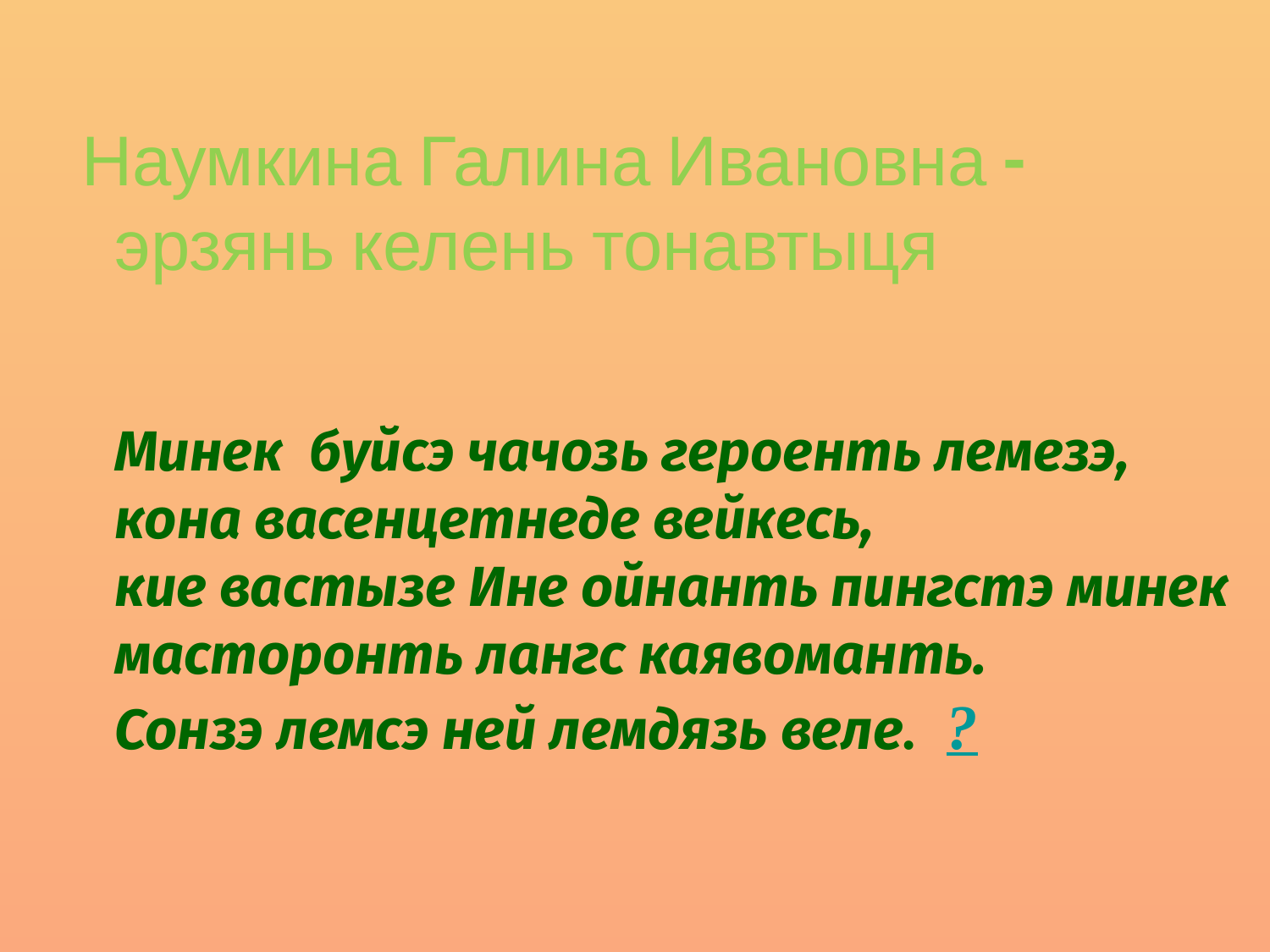

Наумкина Галина Ивановна –
  эрзянь келень тонавтыця
Минек  буйсэ чачозь героенть лемезэ,
кона васенцетнеде вейкесь,
кие вастызе Ине ойнанть пингстэ минек
масторонть лангс каявоманть.
Сонзэ лемсэ ней лемдязь веле.  ?